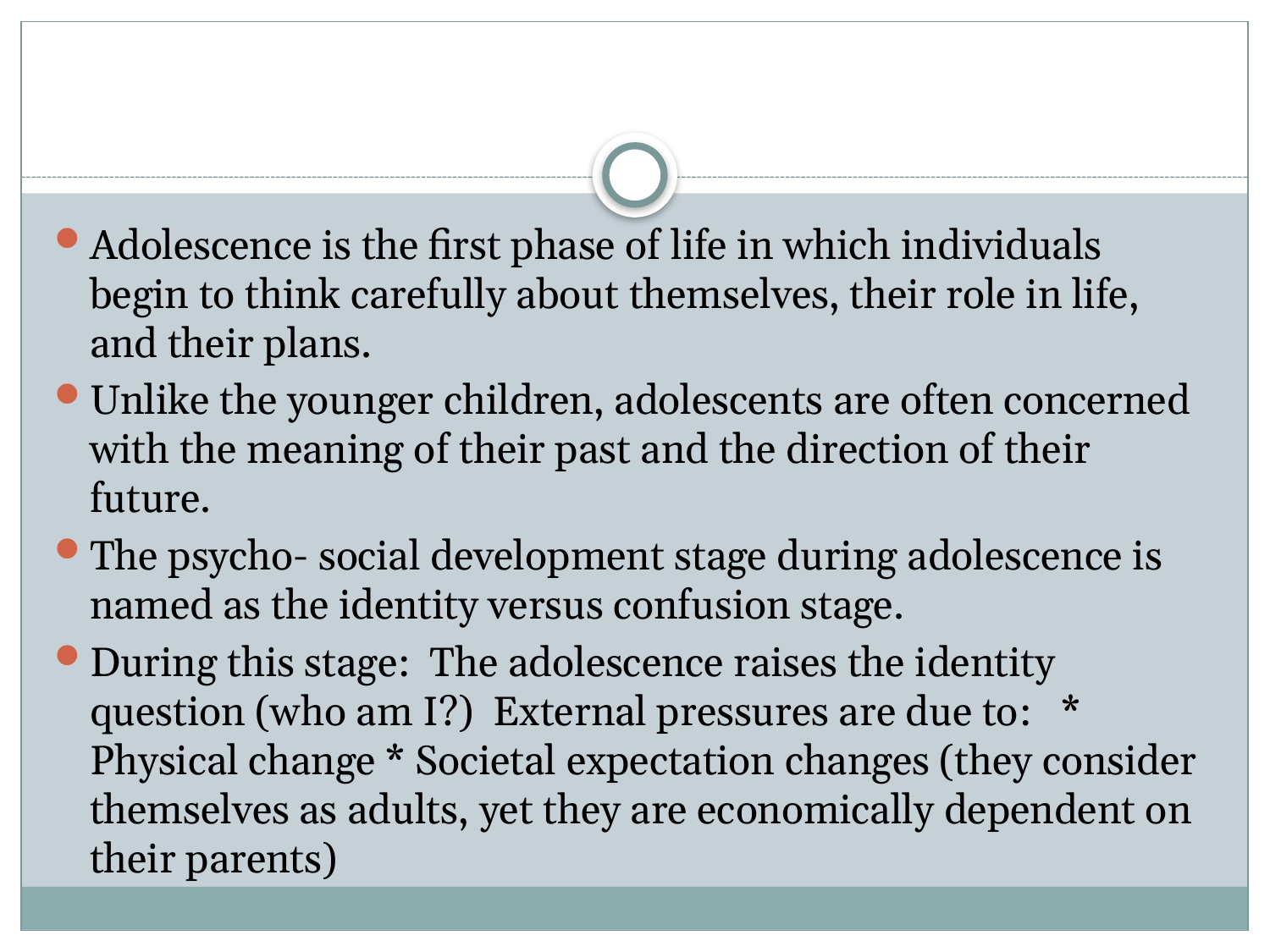

#
Adolescence is the first phase of life in which individuals begin to think carefully about themselves, their role in life, and their plans.
Unlike the younger children, adolescents are often concerned with the meaning of their past and the direction of their future.
The psycho- social development stage during adolescence is named as the identity versus confusion stage.
During this stage:  The adolescence raises the identity question (who am I?)  External pressures are due to:   * Physical change * Societal expectation changes (they consider themselves as adults, yet they are economically dependent on their parents)